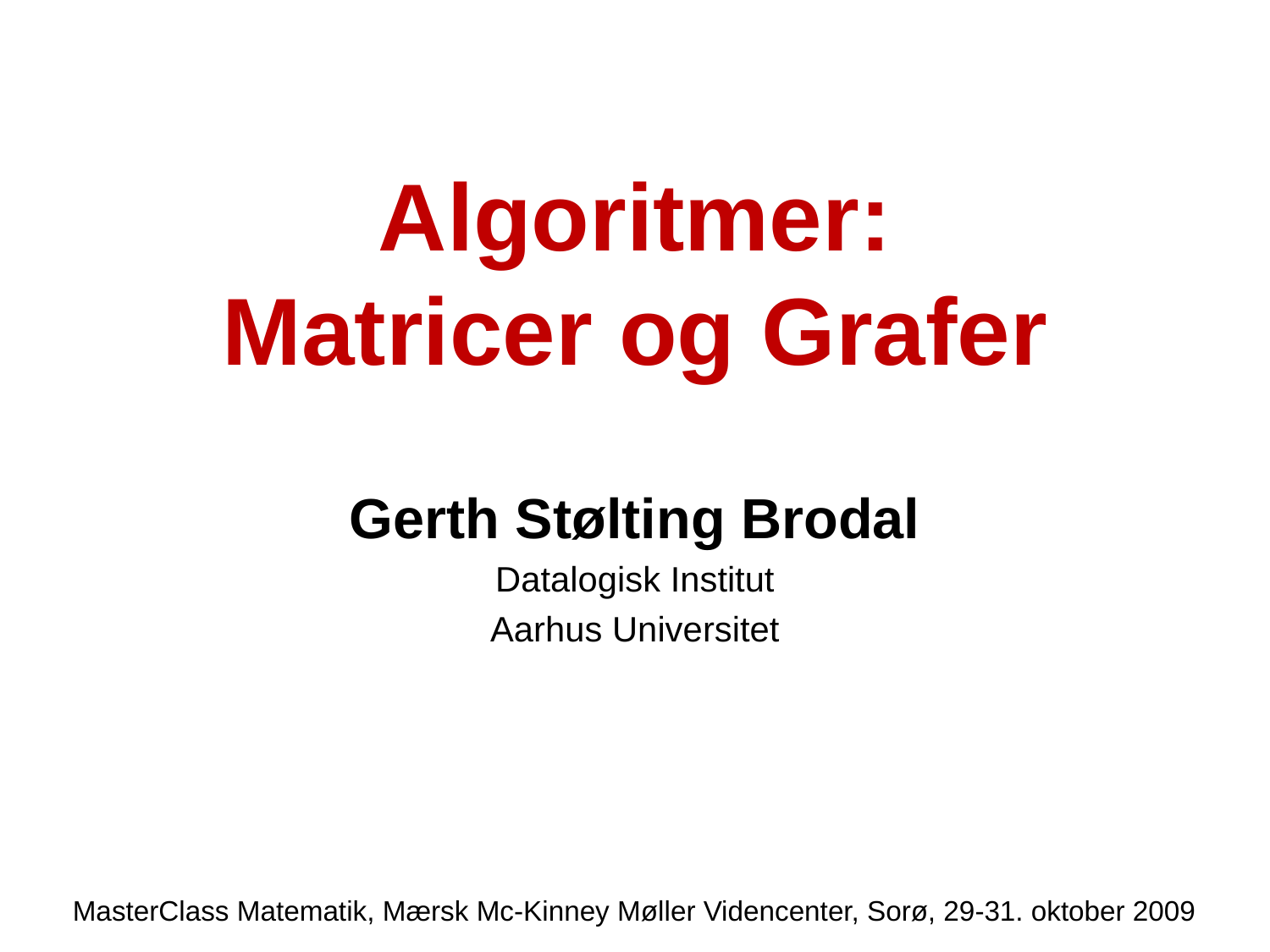

# Algoritmer: Matricer og Grafer
Gerth Stølting Brodal
Datalogisk Institut
Aarhus Universitet

MasterClass Matematik, Mærsk Mc-Kinney Møller Videncenter, Sorø, 29-31. oktober 2009